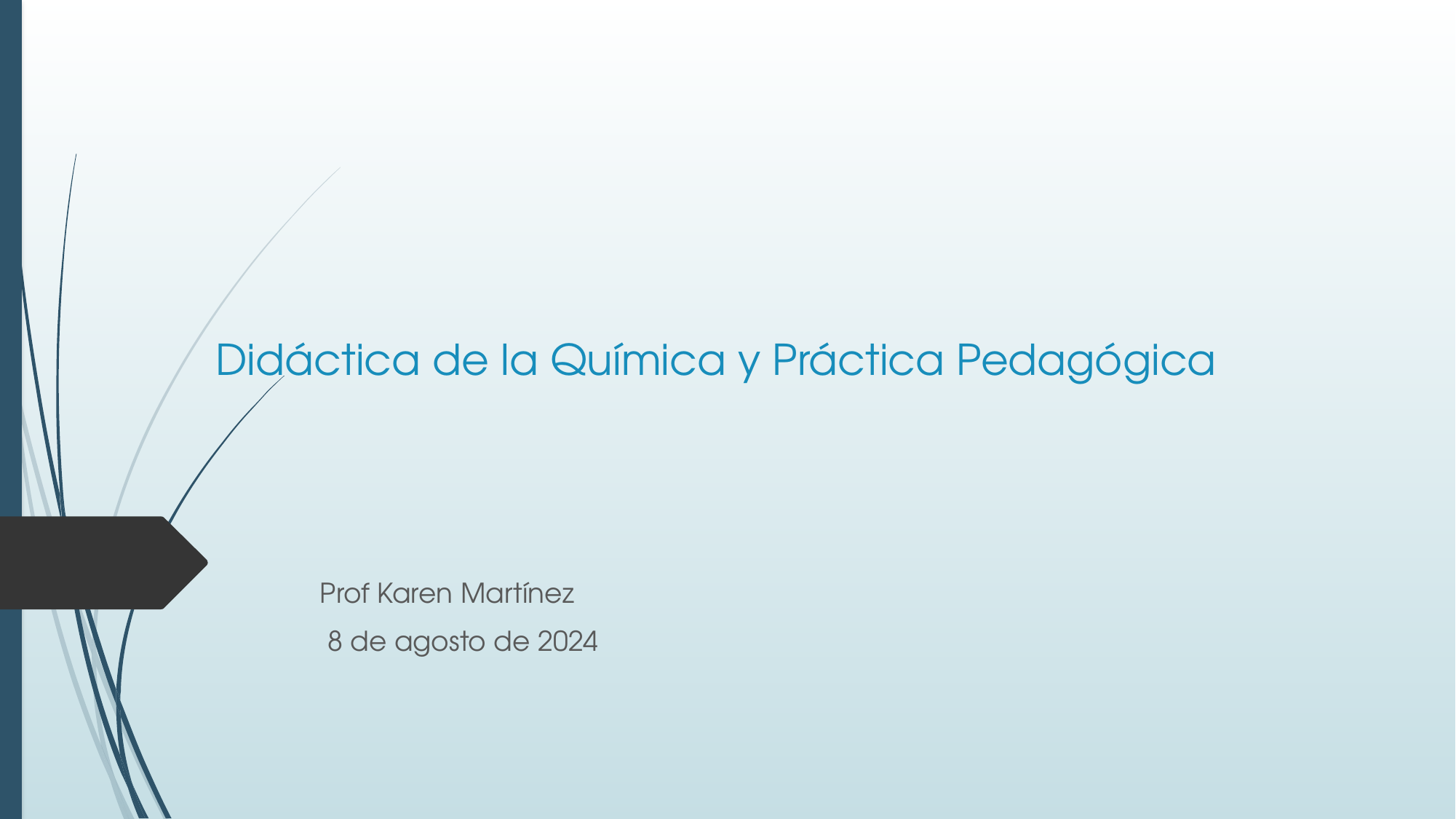

# Didáctica de la Química y Práctica Pedagógica
Prof Karen Martínez
 8 de agosto de 2024